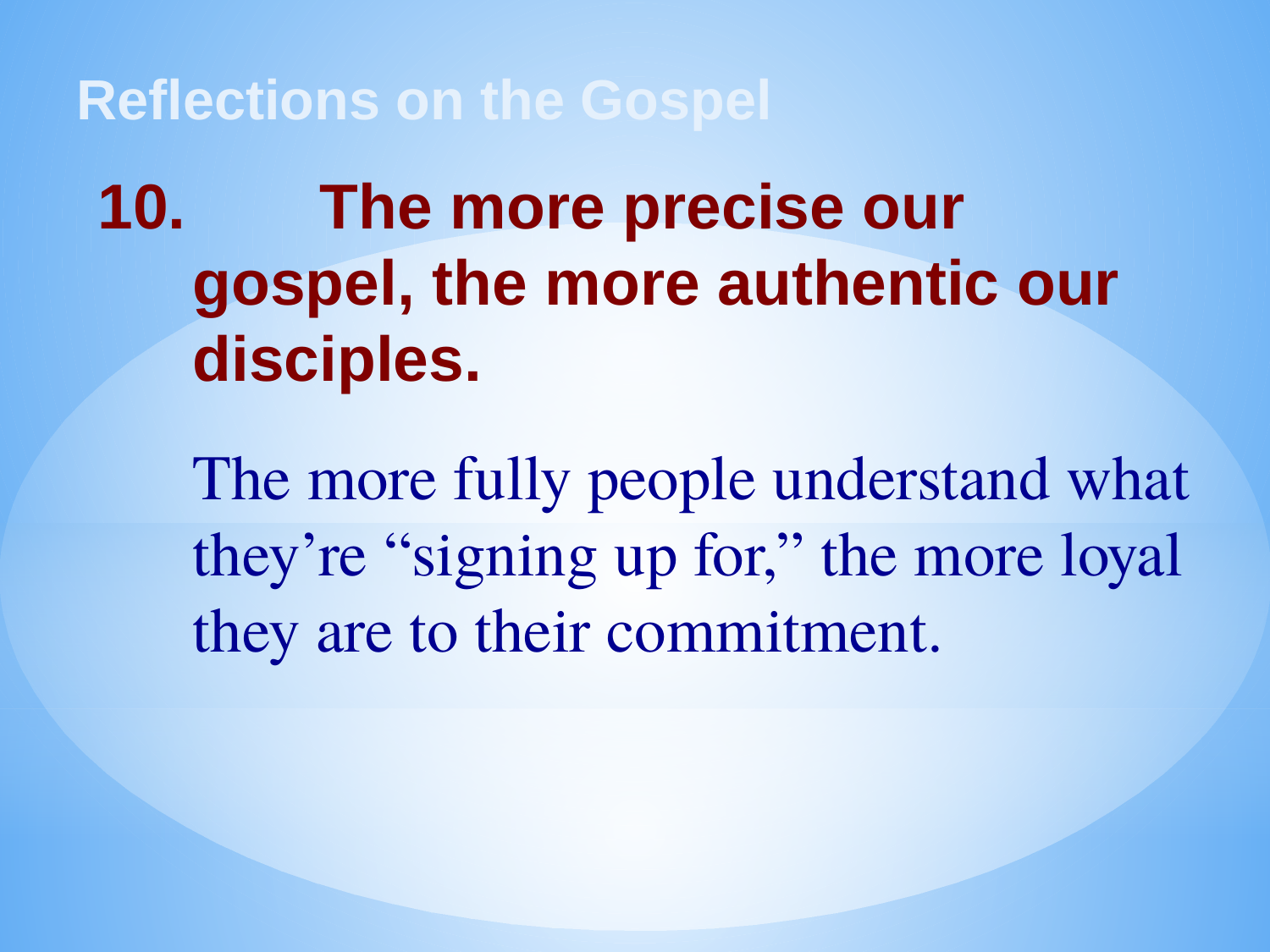

# Reflections on the Gospel
10.		The more precise our gospel, the more authentic our disciples.
The more fully people understand what they’re “signing up for,” the more loyal they are to their commitment.